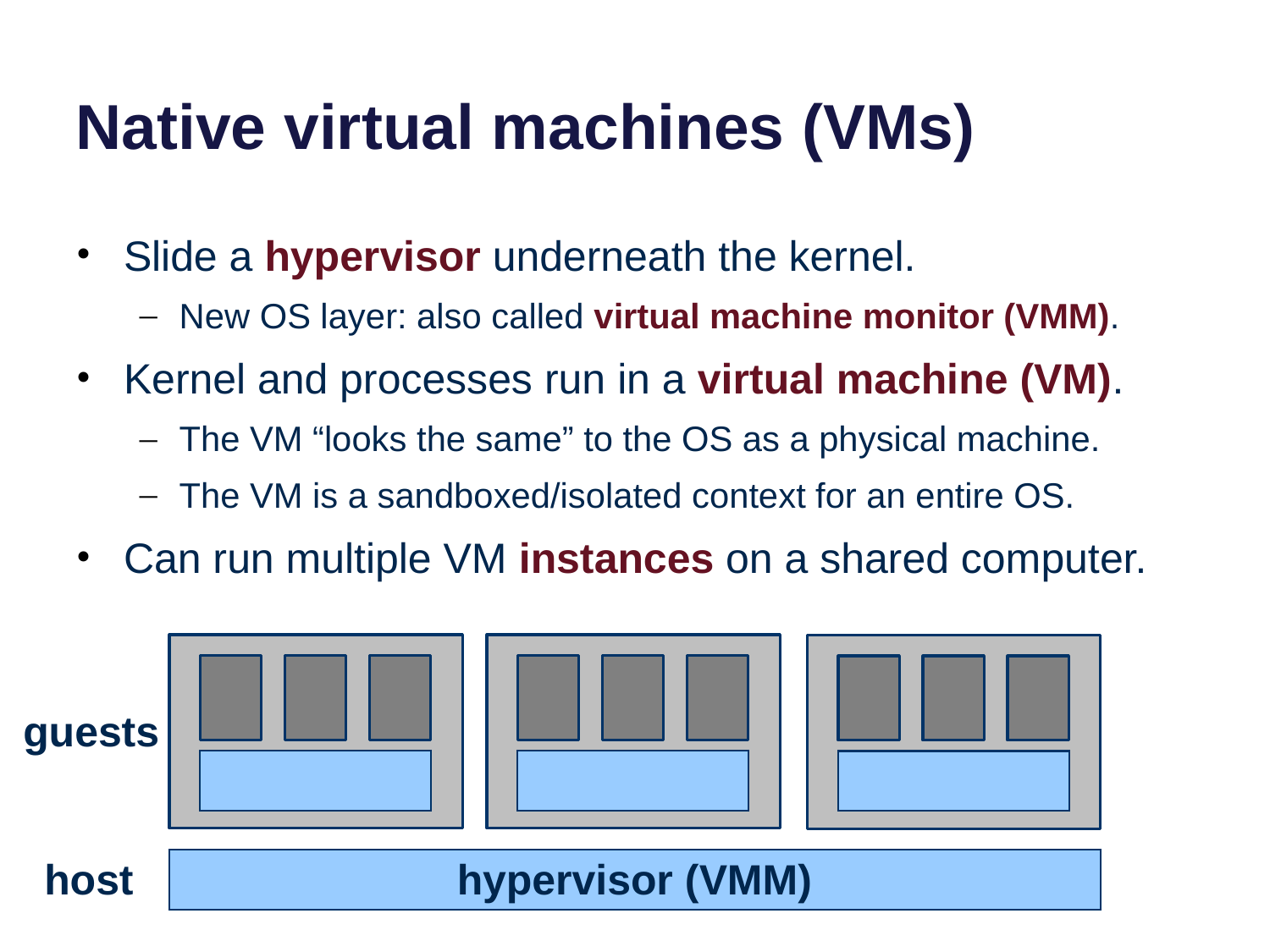

# Native virtual machines (VMs)
Slide a hypervisor underneath the kernel.
New OS layer: also called virtual machine monitor (VMM).
Kernel and processes run in a virtual machine (VM).
The VM “looks the same” to the OS as a physical machine.
The VM is a sandboxed/isolated context for an entire OS.
Can run multiple VM instances on a shared computer.

guests

host
hypervisor (VMM)